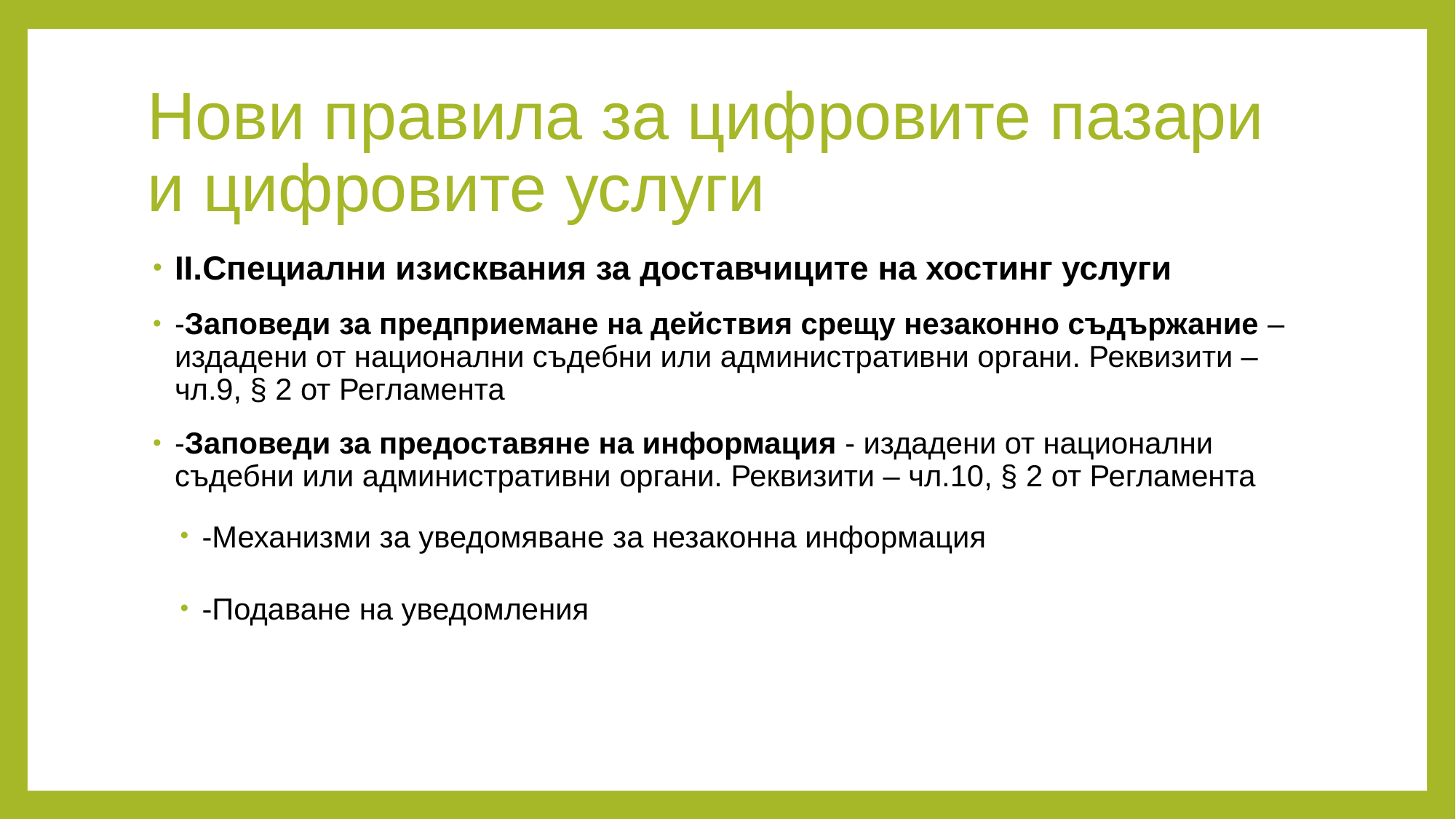

# Нови правила за цифровите пазари и цифровите услуги
II.Специални изисквания за доставчиците на хостинг услуги
-Заповеди за предприемане на действия срещу незаконно съдържание – издадени от национални съдебни или административни органи. Реквизити – чл.9, § 2 от Регламента
-Заповеди за предоставяне на информация - издадени от национални съдебни или административни органи. Реквизити – чл.10, § 2 от Регламента
-Механизми за уведомяване за незаконна информация
-Подаване на уведомления